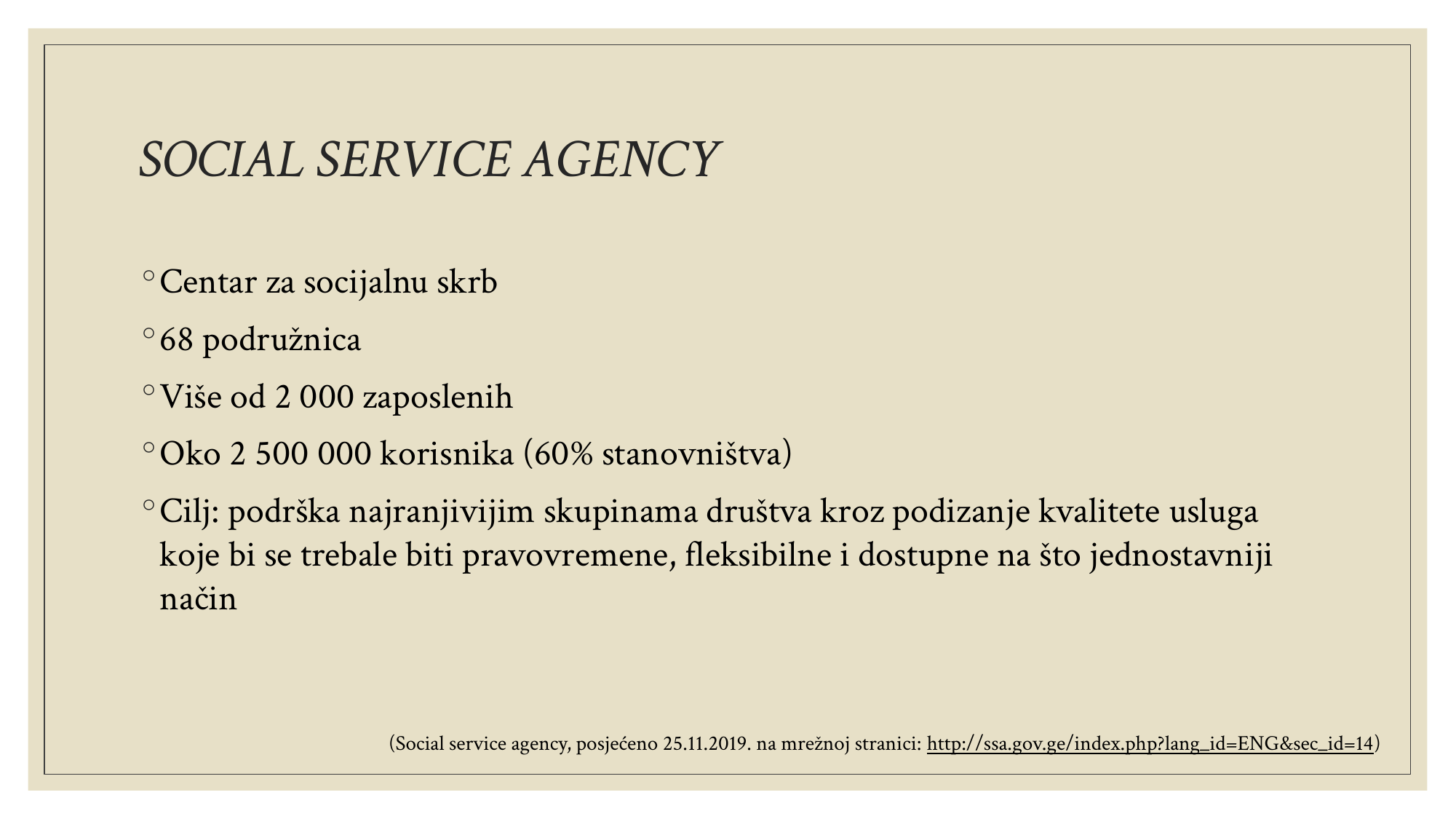

# SOCIAL SERVICE AGENCY
Centar za socijalnu skrb
68 podružnica
Više od 2 000 zaposlenih
Oko 2 500 000 korisnika (60% stanovništva)
Cilj: podrška najranjivijim skupinama društva kroz podizanje kvalitete usluga koje bi se trebale biti pravovremene, fleksibilne i dostupne na što jednostavniji način
(Social service agency, posjećeno 25.11.2019. na mrežnoj stranici: http://ssa.gov.ge/index.php?lang_id=ENG&sec_id=14)